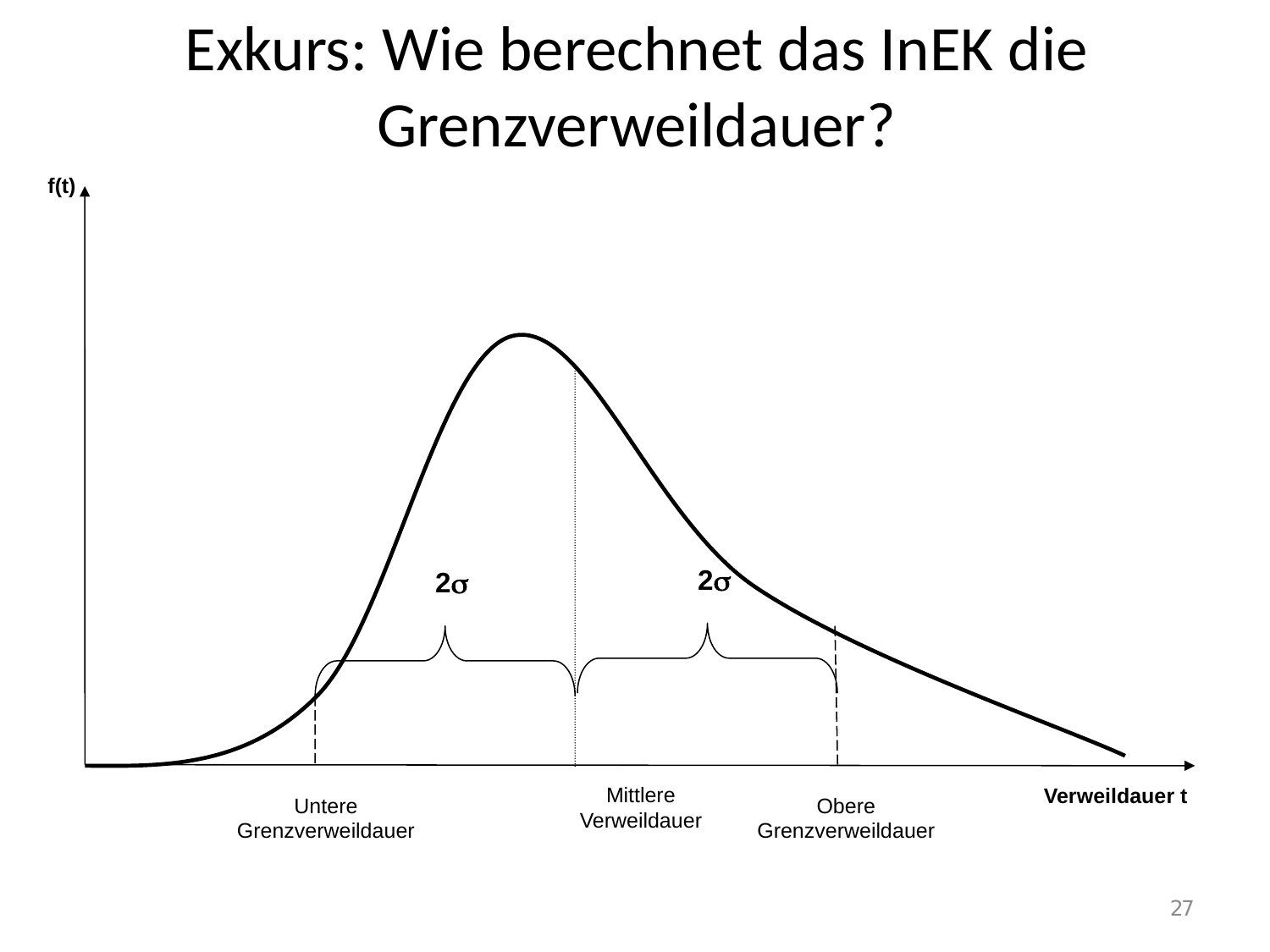

# Exkurs: Wie berechnet das InEK die Grenzverweildauer?

f(t)

2σ
2σ

Mittlere
Verweildauer
Verweildauer t
Untere
Grenzverweildauer
Obere
Grenzverweildauer
27